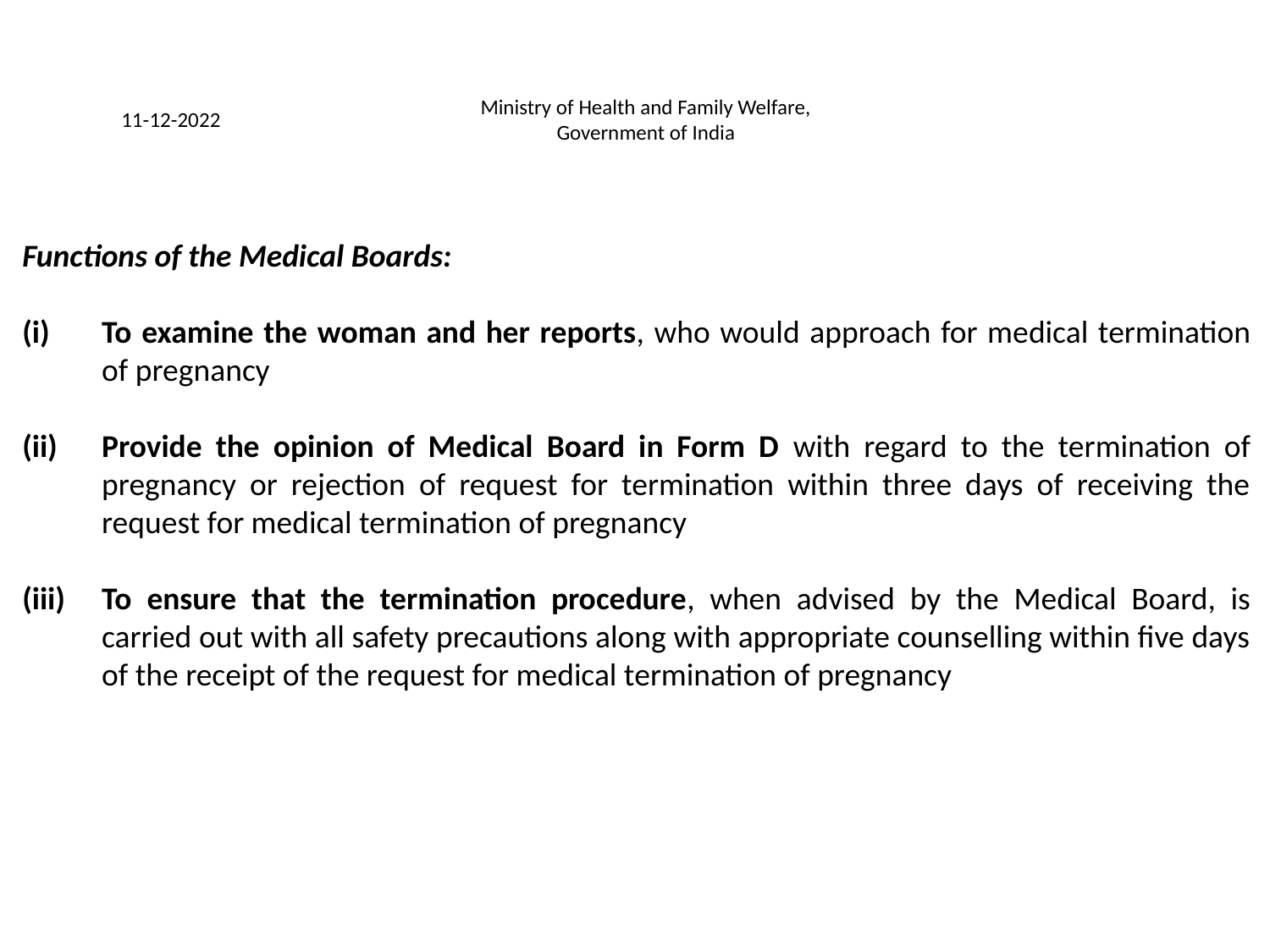

Ministry of Health and Family Welfare, Government of India
11-12-2022
Functions of the Medical Boards:

To examine the woman and her reports, who would approach for medical termination of pregnancy

Provide the opinion of Medical Board in Form D with regard to the termination of pregnancy or rejection of request for termination within three days of receiving the request for medical termination of pregnancy

To ensure that the termination procedure, when advised by the Medical Board, is carried out with all safety precautions along with appropriate counselling within five days of the receipt of the request for medical termination of pregnancy